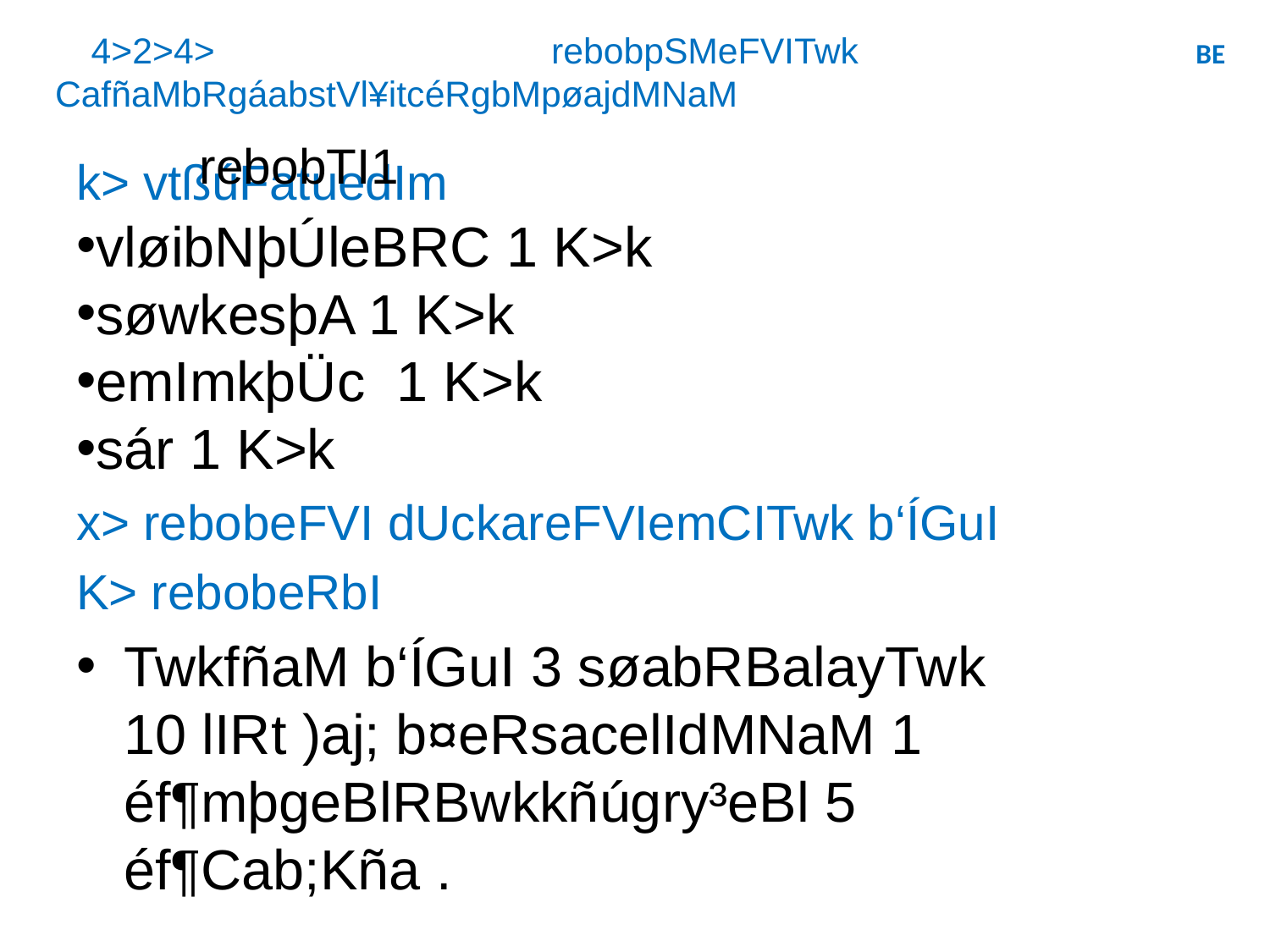

# 4>2>4> rebobpSMeFVITwk BE CafñaMbRgáabstVl¥itcéRgbMpøajdMNaM
rebobTI1
k> vtßúFatuedIm
vløibNþÚleBRC 1 K>k
søwkesþA 1 K>k
emImkþÜc  1 K>k
sár 1 K>k
x> rebobeFVI dUckareFVIemCITwk b‘ÍGuI
K> rebobeRbI
TwkfñaM b‘ÍGuI 3 søabRBalayTwk 10 lIRt )aj; b¤eRsacelIdMNaM 1 éf¶mþgeBlRBwkkñúgry³eBl 5 éf¶Cab;Kña .